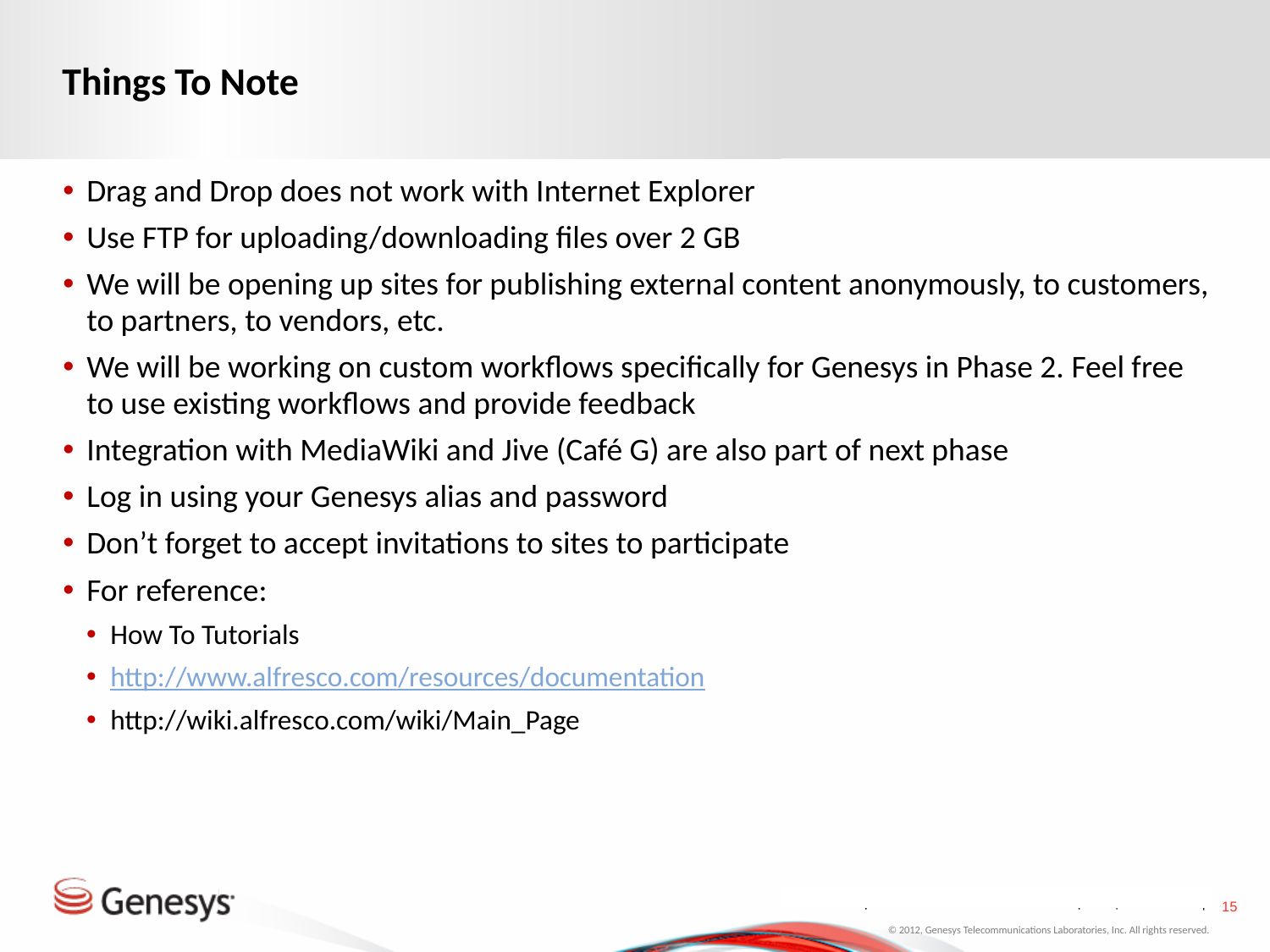

# Things To Note
Drag and Drop does not work with Internet Explorer
Use FTP for uploading/downloading files over 2 GB
We will be opening up sites for publishing external content anonymously, to customers, to partners, to vendors, etc.
We will be working on custom workflows specifically for Genesys in Phase 2. Feel free to use existing workflows and provide feedback
Integration with MediaWiki and Jive (Café G) are also part of next phase
Log in using your Genesys alias and password
Don’t forget to accept invitations to sites to participate
For reference:
How To Tutorials
http://www.alfresco.com/resources/documentation
http://wiki.alfresco.com/wiki/Main_Page

© 2012, Genesys Telecommunications Laboratories, Inc. All rights reserved.